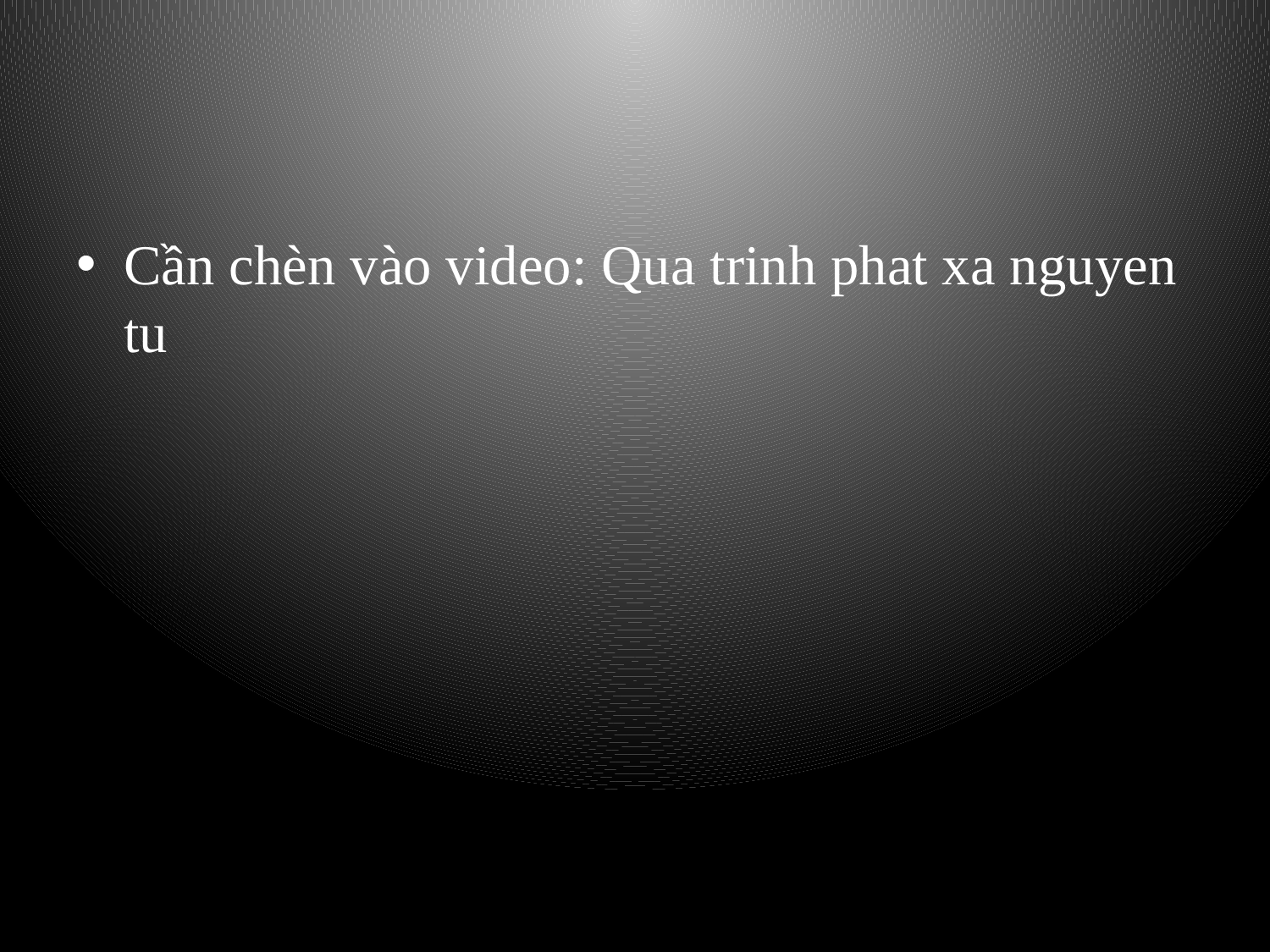

Cần chèn vào video: Qua trinh phat xa nguyen tu